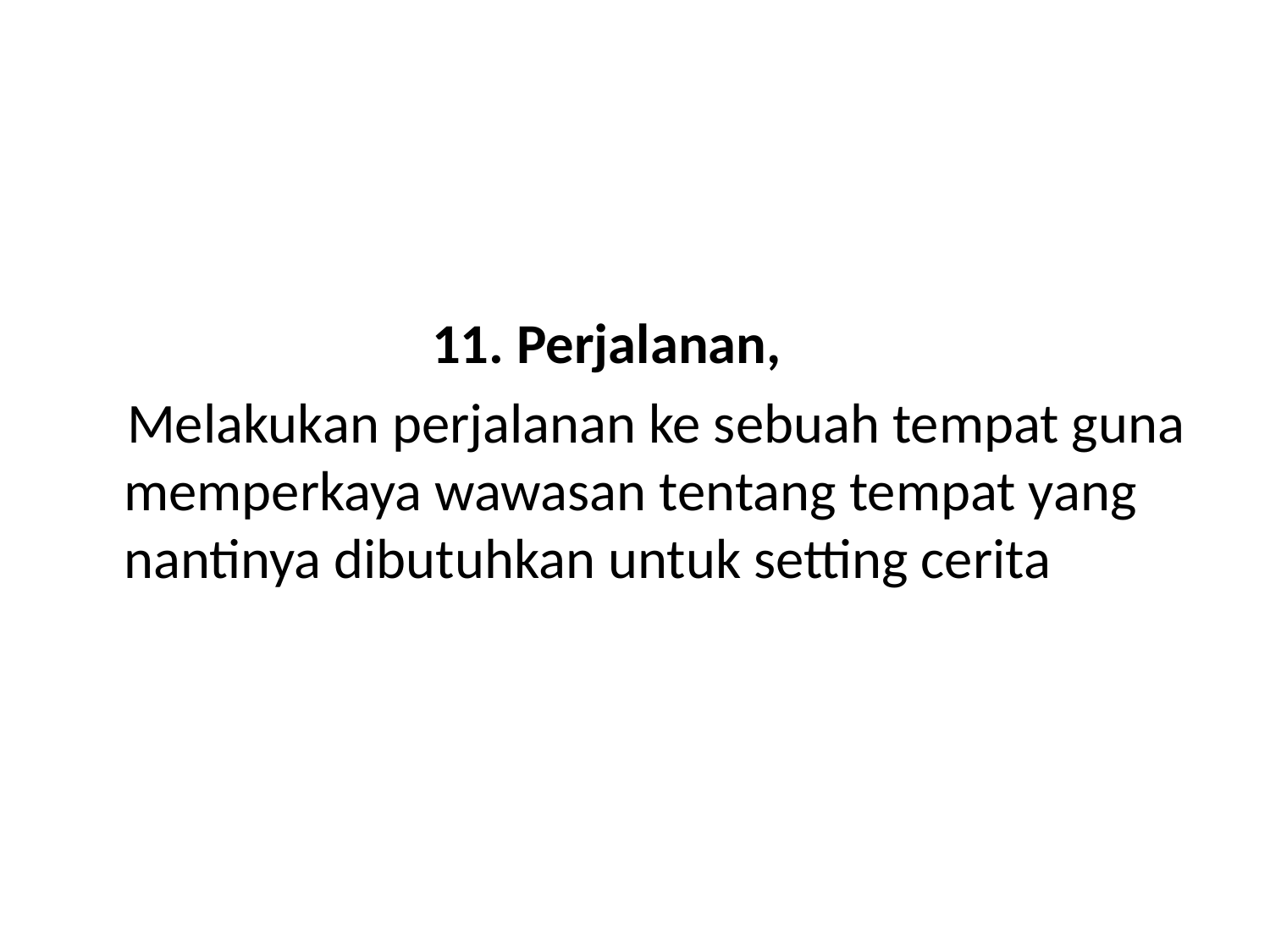

#

                            11. Perjalanan,
    Melakukan perjalanan ke sebuah tempat guna memperkaya wawasan tentang tempat yang nantinya dibutuhkan untuk setting cerita